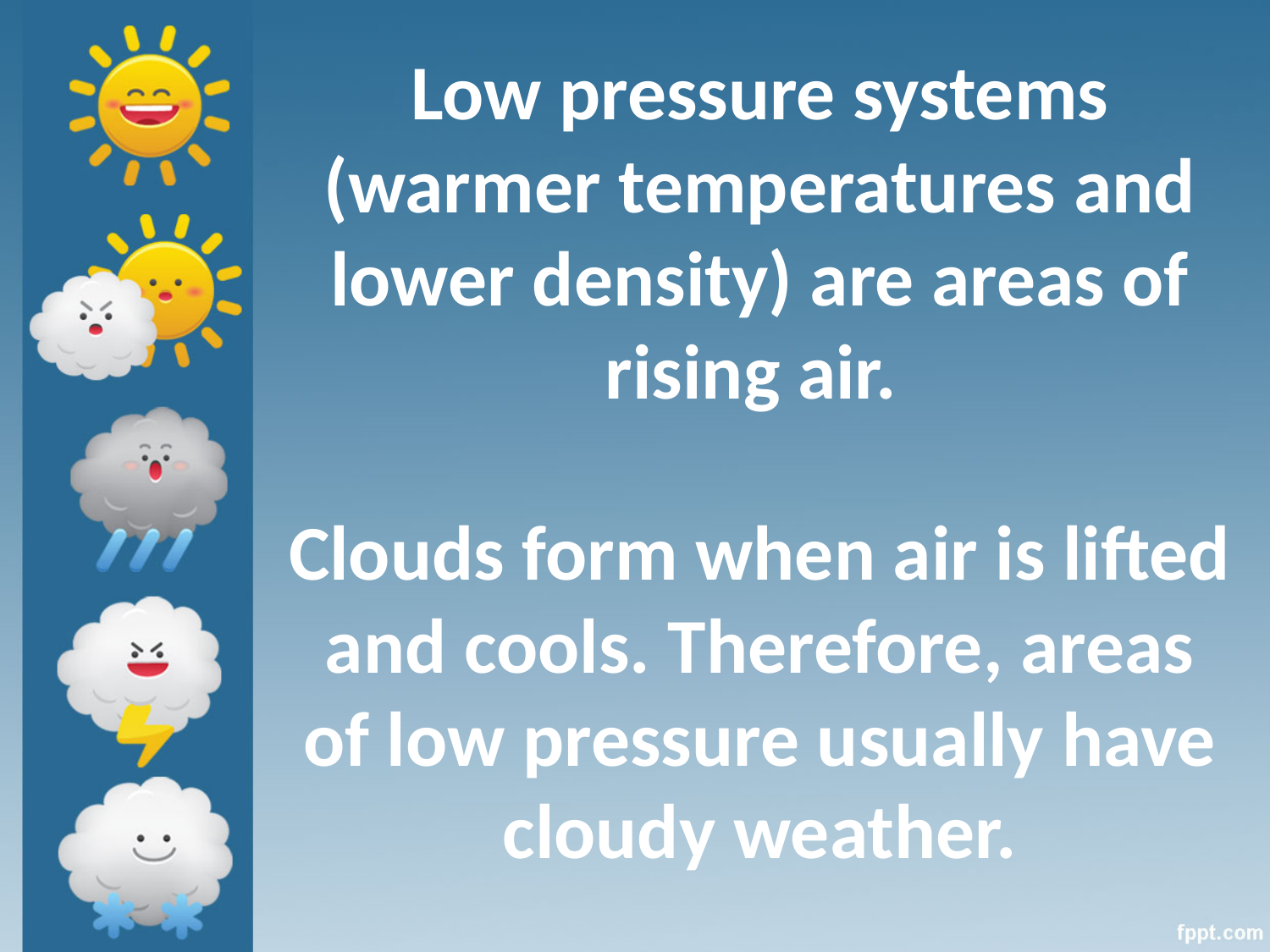

Low pressure systems (warmer temperatures and lower density) are areas of rising air.
Clouds form when air is lifted and cools. Therefore, areas of low pressure usually have cloudy weather.